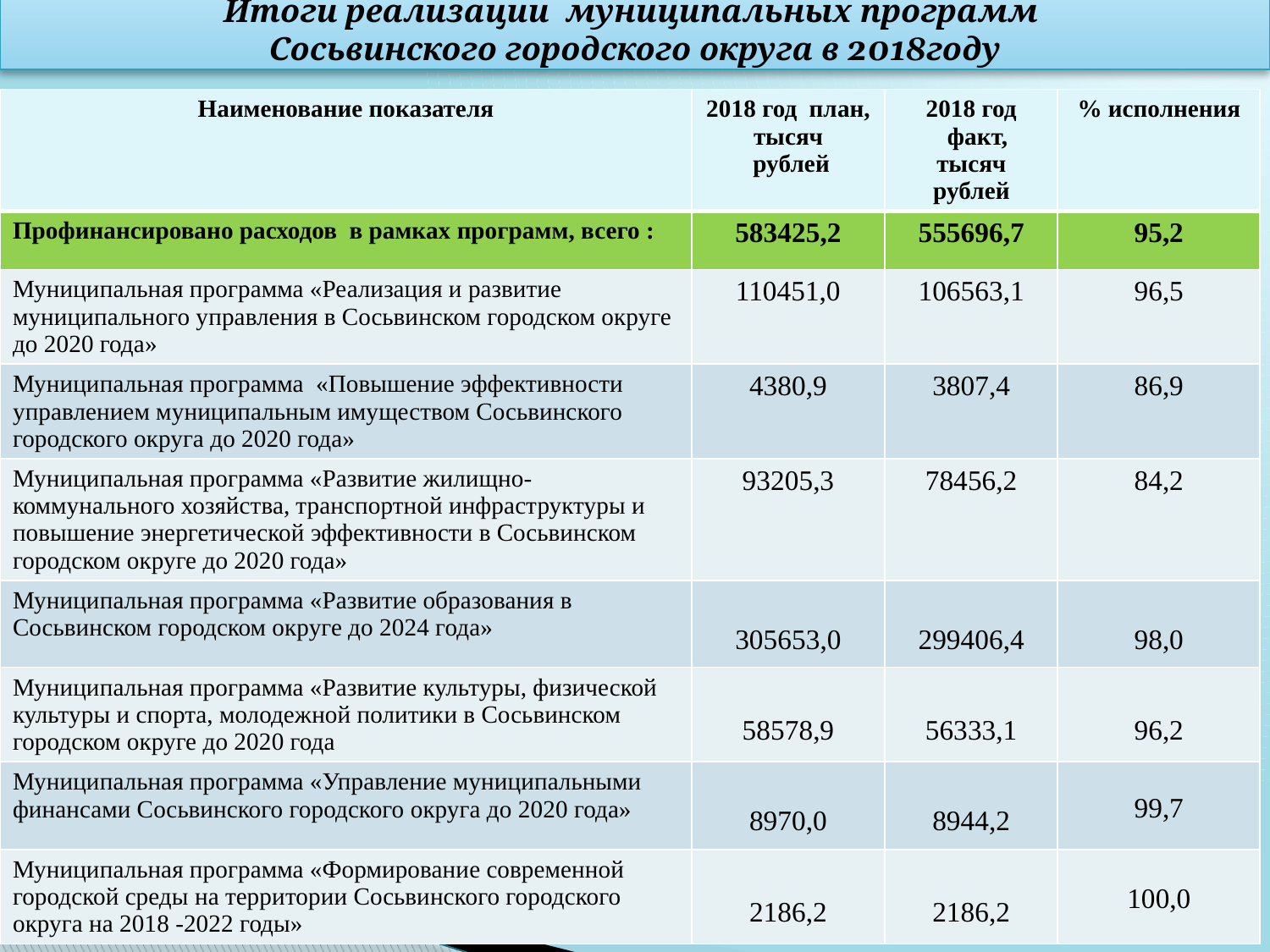

Итоги реализации  муниципальных программ
Сосьвинского городского округа в 2018году
| Наименование показателя | 2018 год план, тысяч рублей | 2018 год факт, тысяч рублей | % исполнения |
| --- | --- | --- | --- |
| Профинансировано расходов в рамках программ, всего : | 583425,2 | 555696,7 | 95,2 |
| Муниципальная программа «Реализация и развитие муниципального управления в Сосьвинском городском округе до 2020 года» | 110451,0 | 106563,1 | 96,5 |
| Муниципальная программа «Повышение эффективности управлением муниципальным имуществом Сосьвинского городского округа до 2020 года» | 4380,9 | 3807,4 | 86,9 |
| Муниципальная программа «Развитие жилищно-коммунального хозяйства, транспортной инфраструктуры и повышение энергетической эффективности в Сосьвинском городском округе до 2020 года» | 93205,3 | 78456,2 | 84,2 |
| Муниципальная программа «Развитие образования в Сосьвинском городском округе до 2024 года» | 305653,0 | 299406,4 | 98,0 |
| Муниципальная программа «Развитие культуры, физической культуры и спорта, молодежной политики в Сосьвинском городском округе до 2020 года | 58578,9 | 56333,1 | 96,2 |
| Муниципальная программа «Управление муниципальными финансами Сосьвинского городского округа до 2020 года» | 8970,0 | 8944,2 | 99,7 |
| Муниципальная программа «Формирование современной городской среды на территории Сосьвинского городского округа на 2018 -2022 годы» | 2186,2 | 2186,2 | 100,0 |